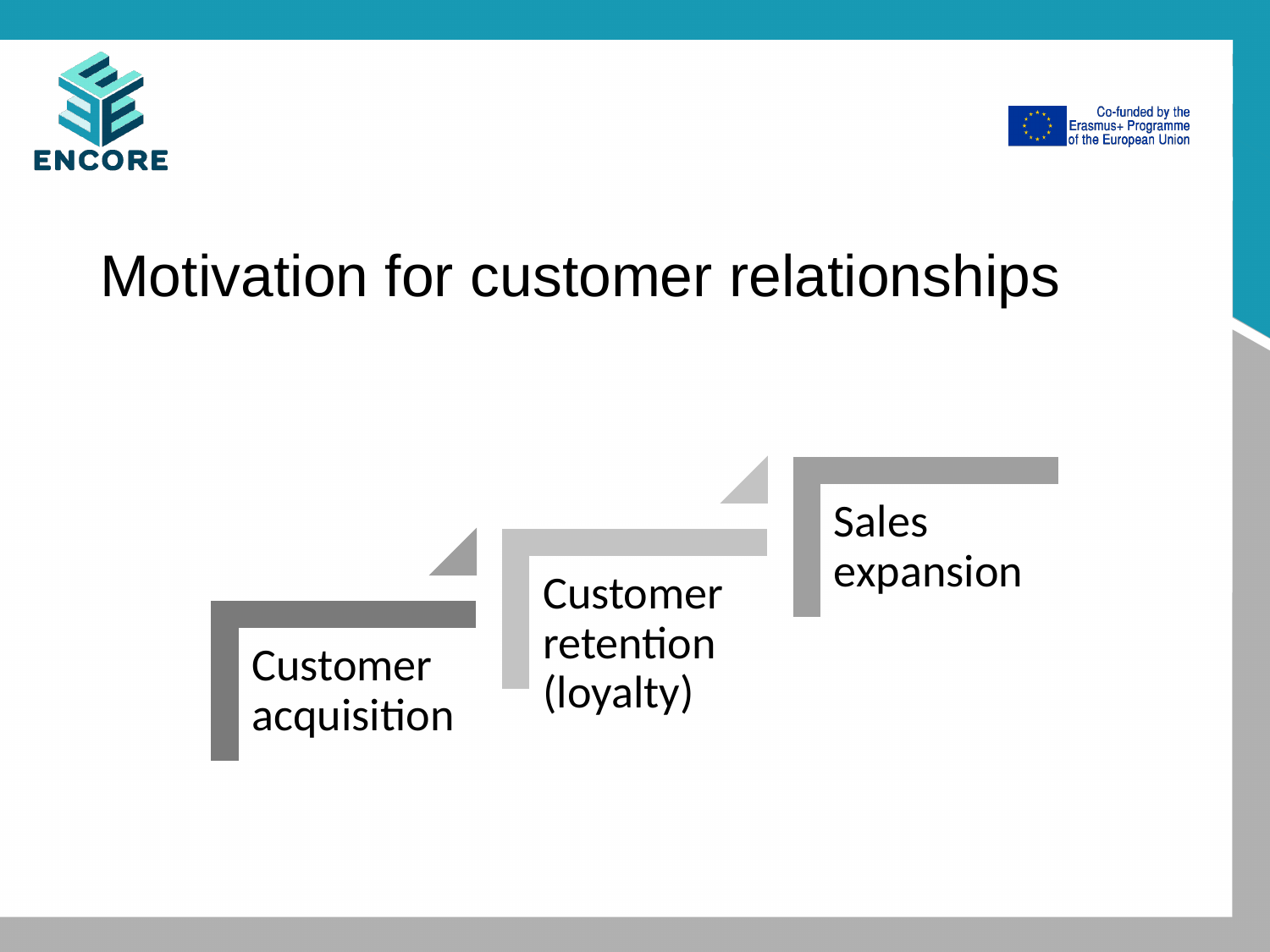

# Motivation for customer relationships
Customer acquisition
Customer retention (loyalty)
Sales expansion